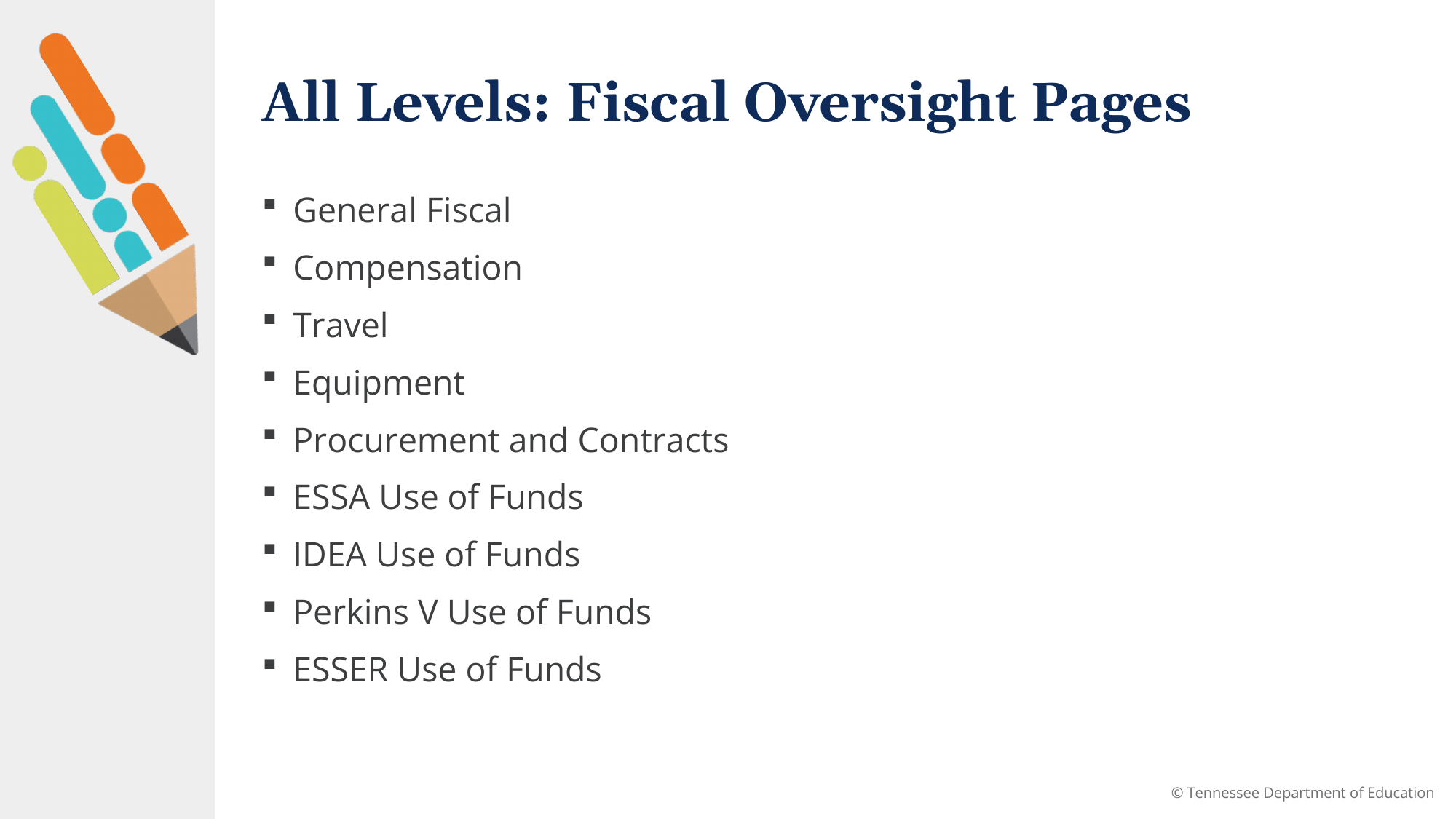

# All Levels: Fiscal Oversight Pages
General Fiscal
Compensation
Travel
Equipment
Procurement and Contracts
ESSA Use of Funds
IDEA Use of Funds
Perkins V Use of Funds
ESSER Use of Funds